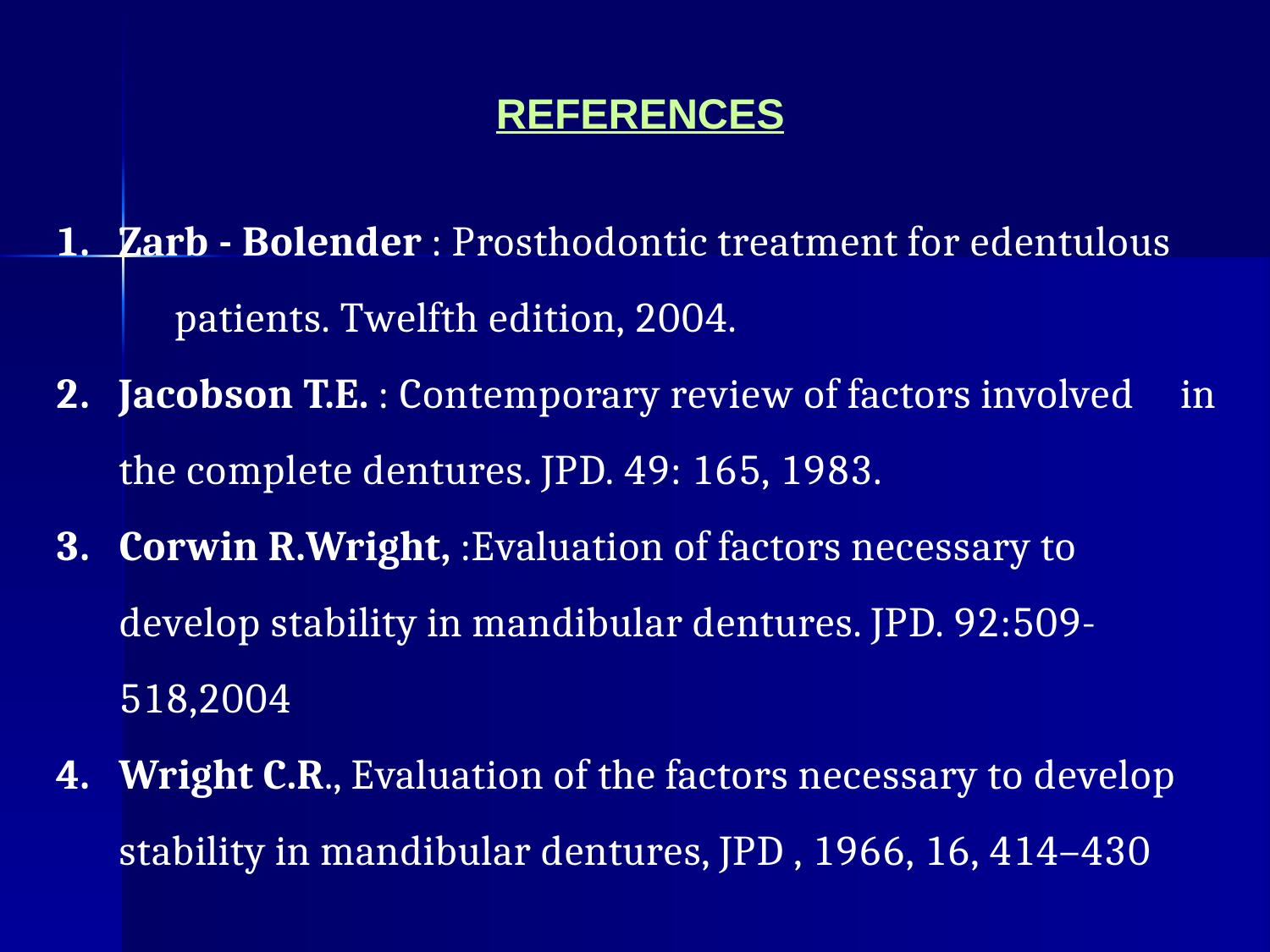

REFERENCES

Zarb - Bolender : Prosthodontic treatment for edentulous            patients. Twelfth edition, 2004.
Jacobson T.E. : Contemporary review of factors involved     in the complete dentures. JPD. 49: 165, 1983.
Corwin R.Wright, :Evaluation of factors necessary to         develop stability in mandibular dentures. JPD. 92:509-518,2004
Wright C.R., Evaluation of the factors necessary to develop stability in mandibular dentures, JPD , 1966, 16, 414–430